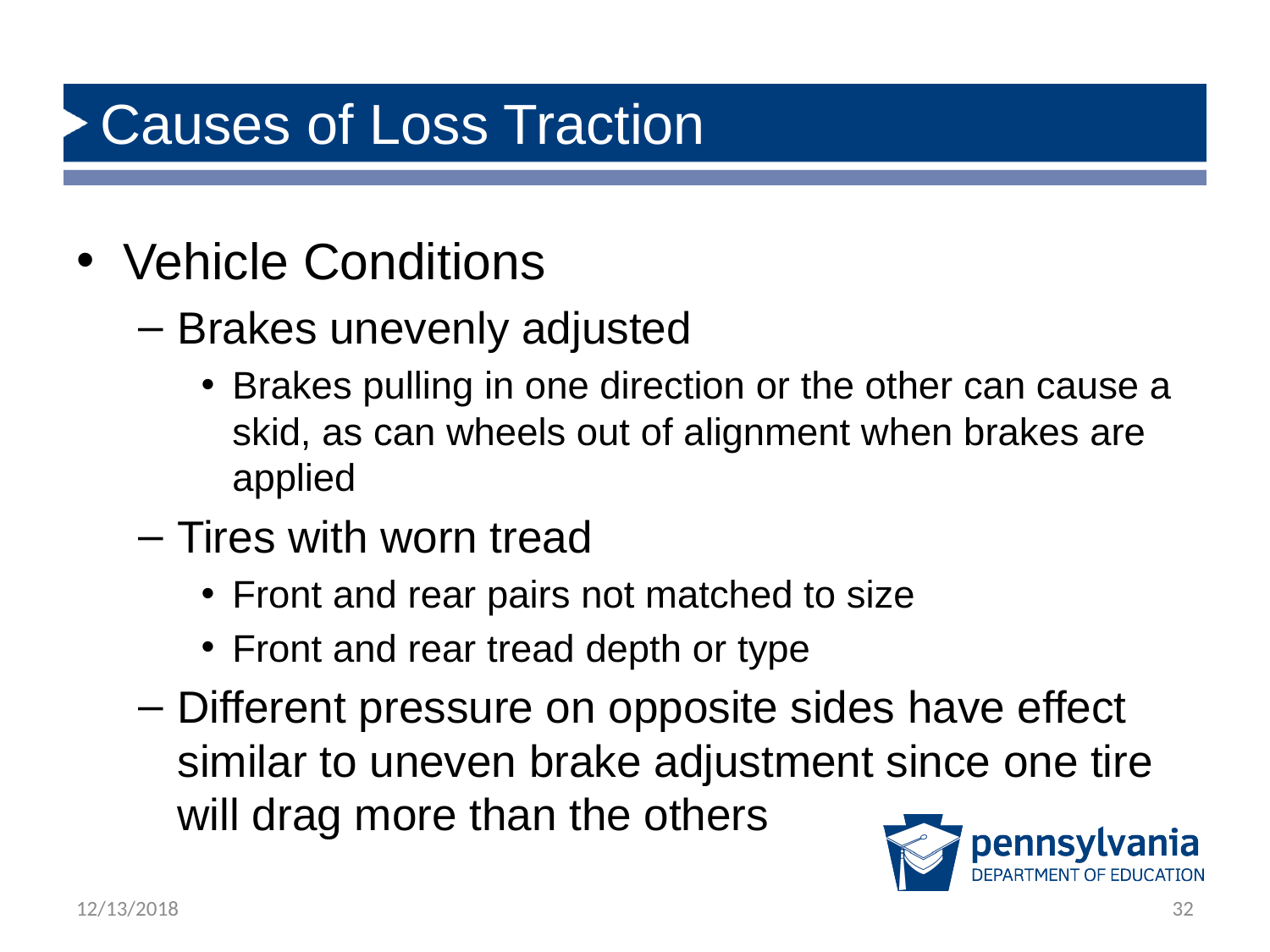

# Causes of Loss Traction
Vehicle Conditions
Brakes unevenly adjusted
Brakes pulling in one direction or the other can cause a skid, as can wheels out of alignment when brakes are applied
Tires with worn tread
Front and rear pairs not matched to size
Front and rear tread depth or type
Different pressure on opposite sides have effect similar to uneven brake adjustment since one tire will drag more than the others
12/13/2018
32